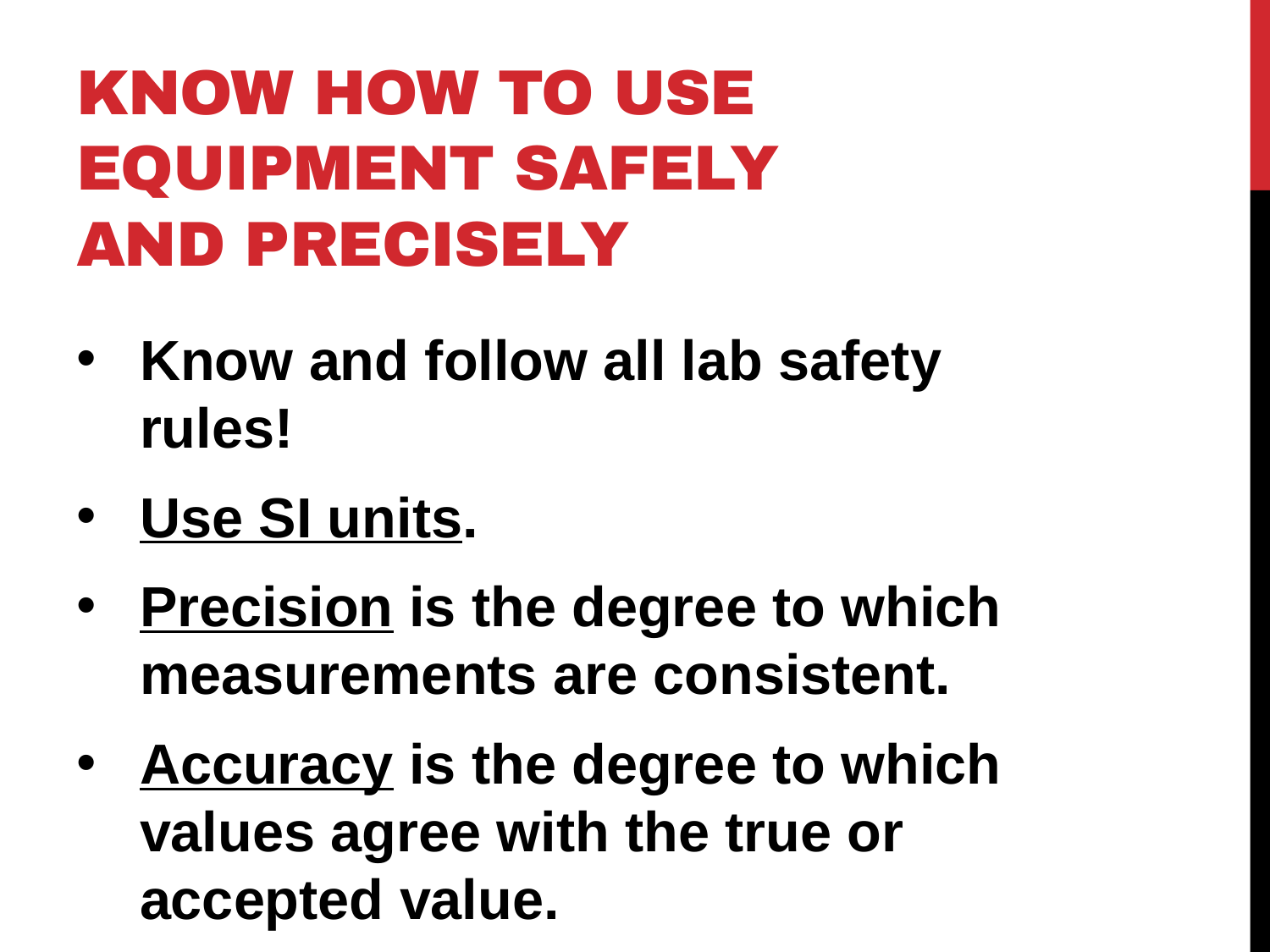

# Know how to use equipment safely and PRECISELY
Know and follow all lab safety rules!
Use SI units.
Precision is the degree to which measurements are consistent.
Accuracy is the degree to which values agree with the true or accepted value.